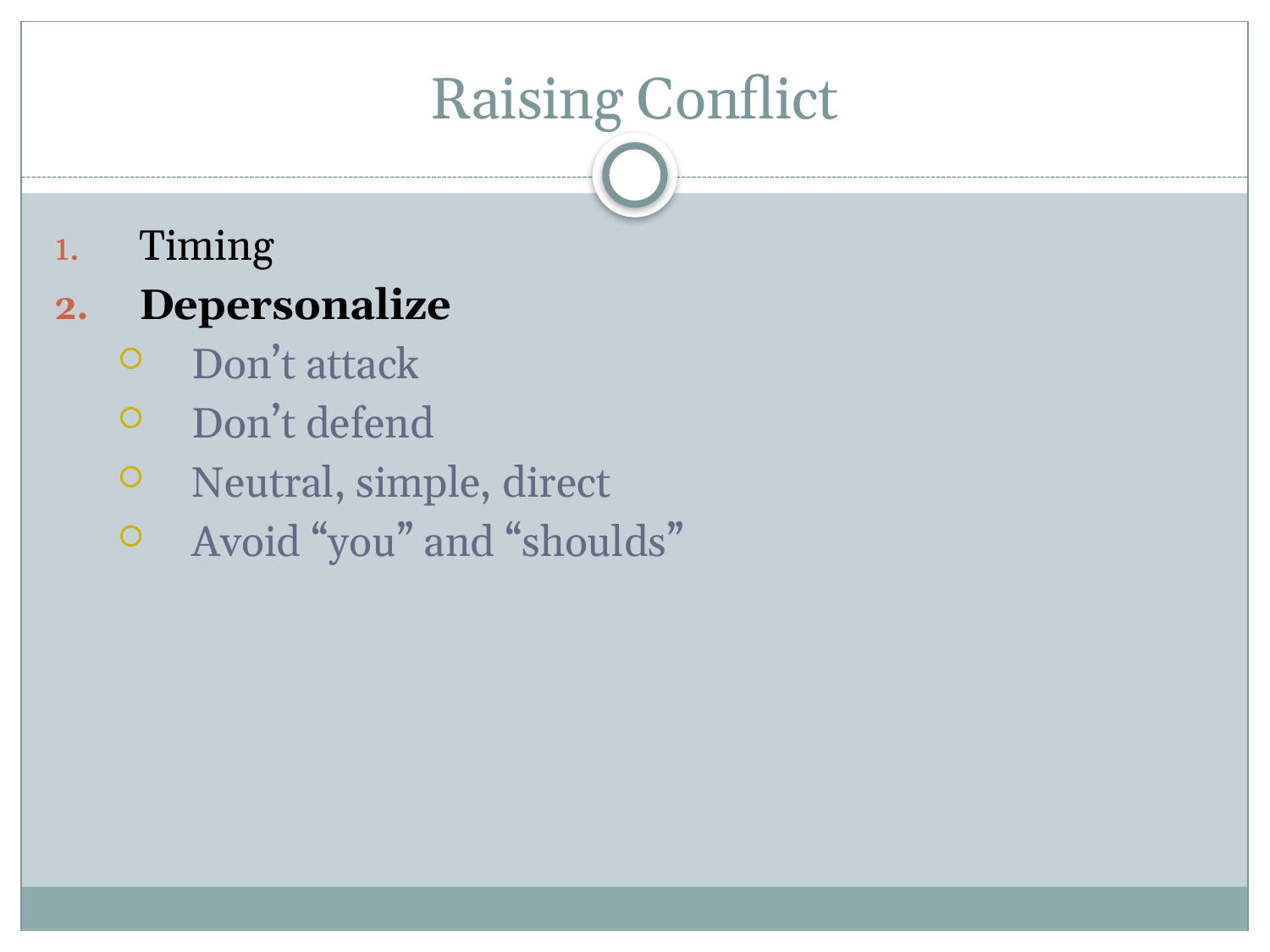

# Raising Conflict
Timing
Depersonalize
Don’t attack
Don’t defend
Neutral, simple, direct
Avoid “you” and “shoulds”